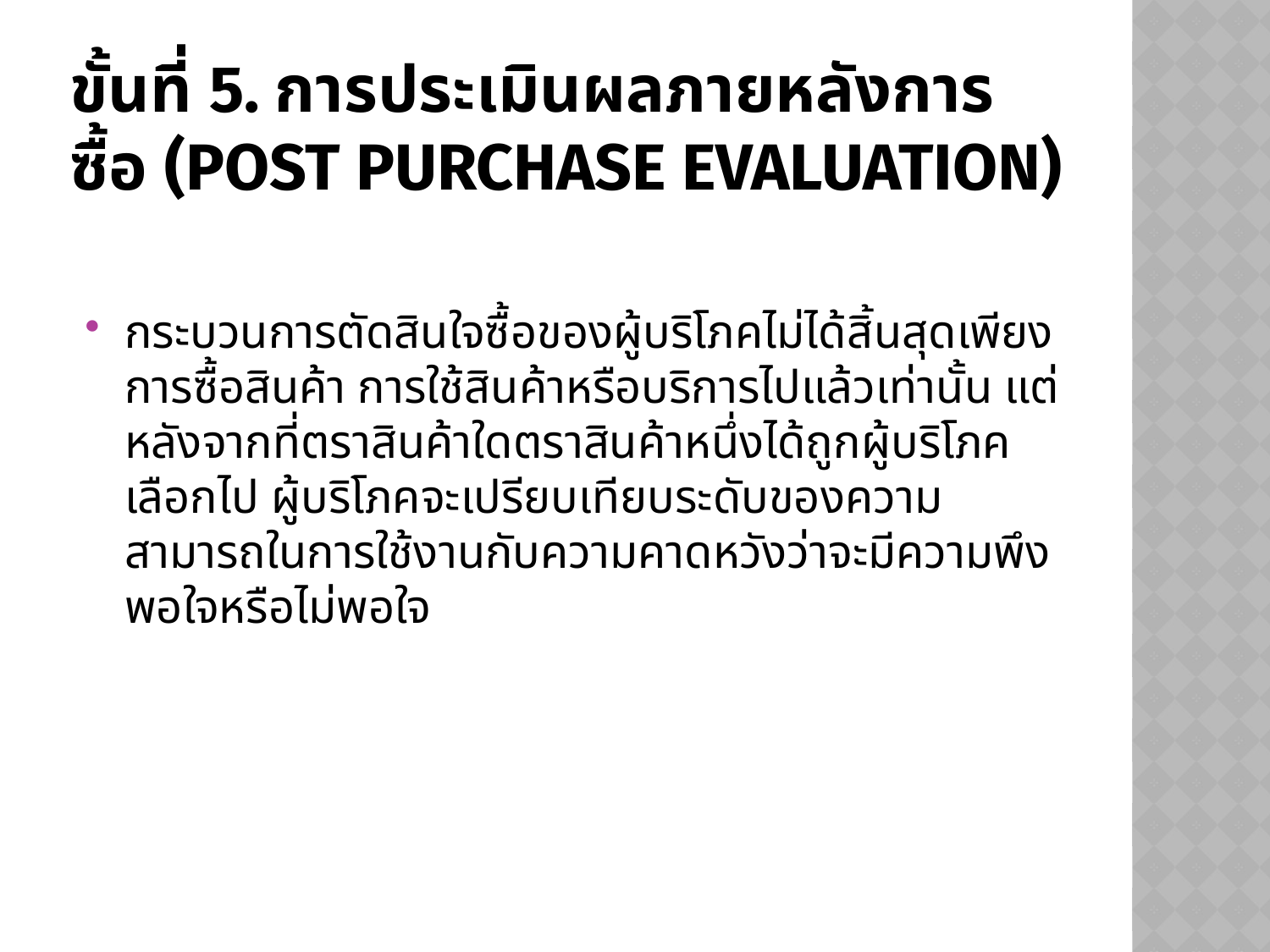

# ขั้นที่ 5. การประเมินผลภายหลังการซื้อ (Post purchase Evaluation)
กระบวนการตัดสินใจซื้อของผู้บริโภคไม่ได้สิ้นสุดเพียงการซื้อสินค้า การใช้สินค้าหรือบริการไปแล้วเท่านั้น แต่หลังจากที่ตราสินค้าใดตราสินค้าหนึ่งได้ถูกผู้บริโภคเลือกไป ผู้บริโภคจะเปรียบเทียบระดับของความสามารถในการใช้งานกับความคาดหวังว่าจะมีความพึงพอใจหรือไม่พอใจ